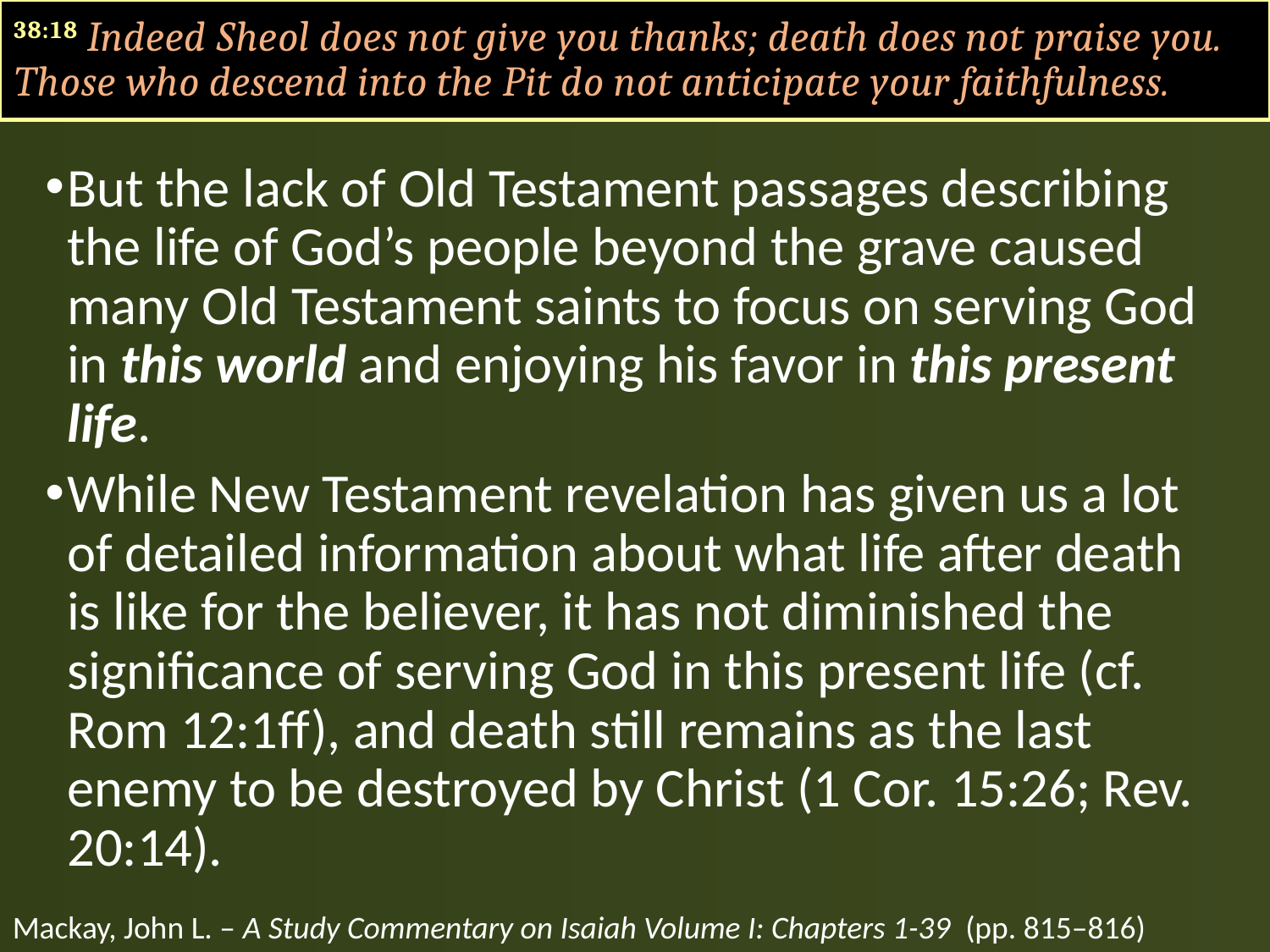

#
38:18 Indeed Sheol does not give you thanks; death does not praise you. Those who descend into the Pit do not anticipate your faithfulness.
But the lack of Old Testament passages describing the life of God’s people beyond the grave caused many Old Testament saints to focus on serving God in this world and enjoying his favor in this present life.
While New Testament revelation has given us a lot of detailed information about what life after death is like for the believer, it has not diminished the significance of serving God in this present life (cf. Rom 12:1ff), and death still remains as the last enemy to be destroyed by Christ (1 Cor. 15:26; Rev. 20:14).
Mackay, John L. – A Study Commentary on Isaiah Volume I: Chapters 1-39  (pp. 815–816)